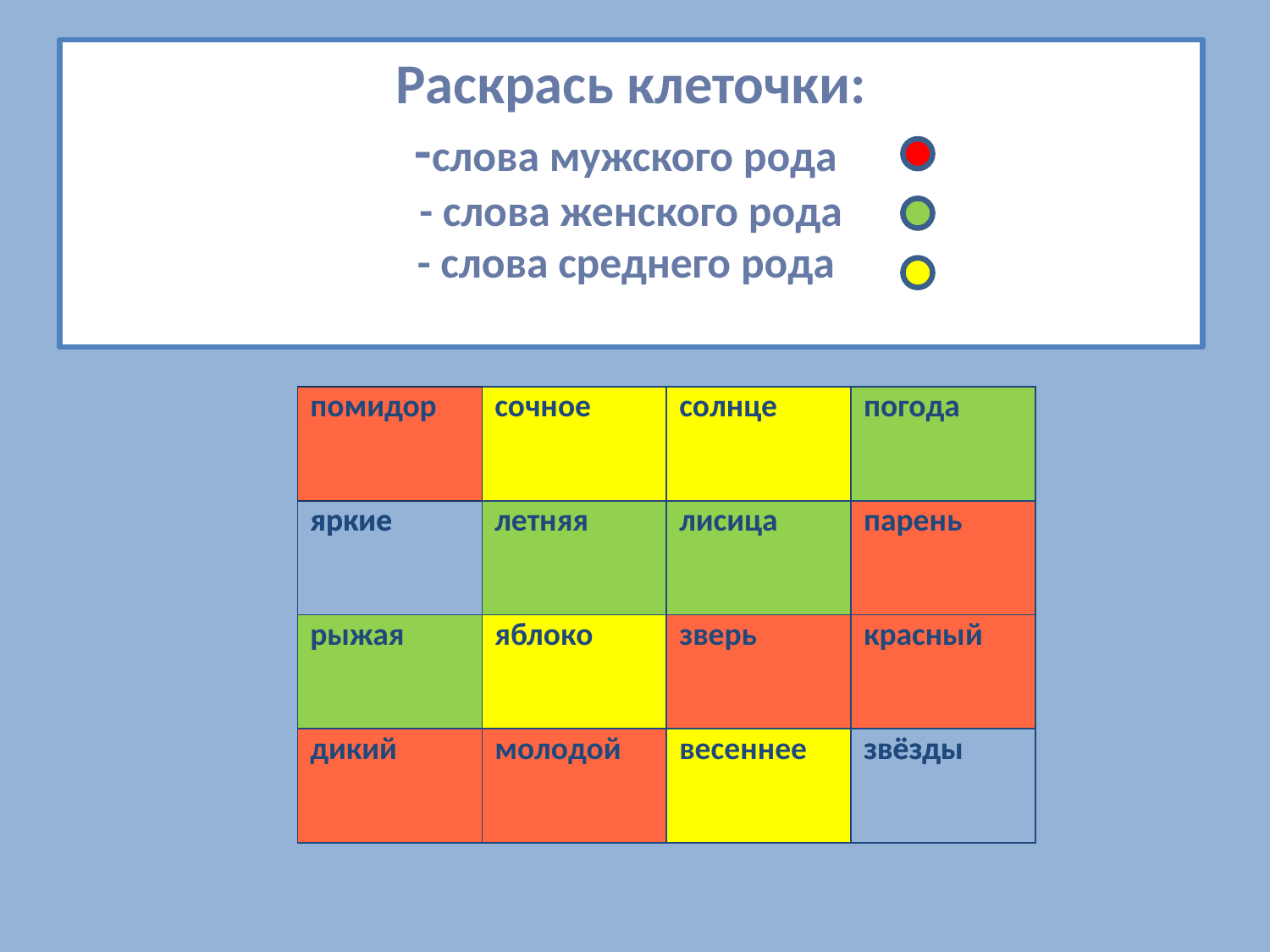

# Раскрась клеточки: -слова мужского рода - слова женского рода - слова среднего рода

| помидор | сочное | солнце | погода |
| --- | --- | --- | --- |
| яркие | летняя | лисица | парень |
| рыжая | яблоко | зверь | красный |
| дикий | молодой | весеннее | звёзды |
| помидор | сочное | солнце | погода |
| --- | --- | --- | --- |
| яркие | летняя | лисица | парень |
| рыжая | яблоко | зверь | красный |
| дикий | молодой | весеннее | звёзды |